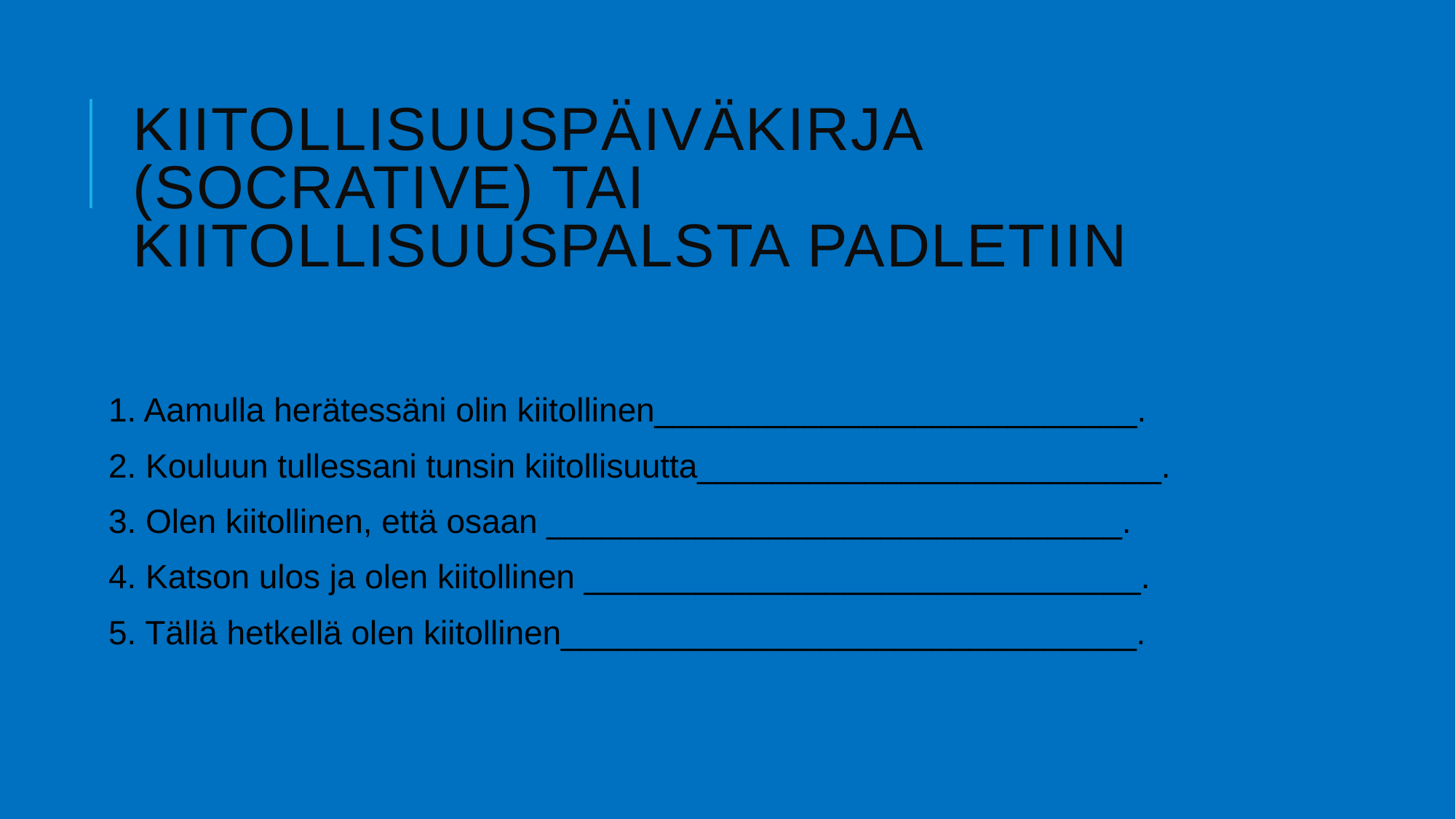

# Kiitollisuuspäiväkirja (socrative) tai kiitollisuuspalsta padletiin

1. Aamulla herätessäni olin kiitollinen__________________________.
2. Kouluun tullessani tunsin kiitollisuutta_________________________.
3. Olen kiitollinen, että osaan _______________________________.
4. Katson ulos ja olen kiitollinen ______________________________.
5. Tällä hetkellä olen kiitollinen_______________________________.